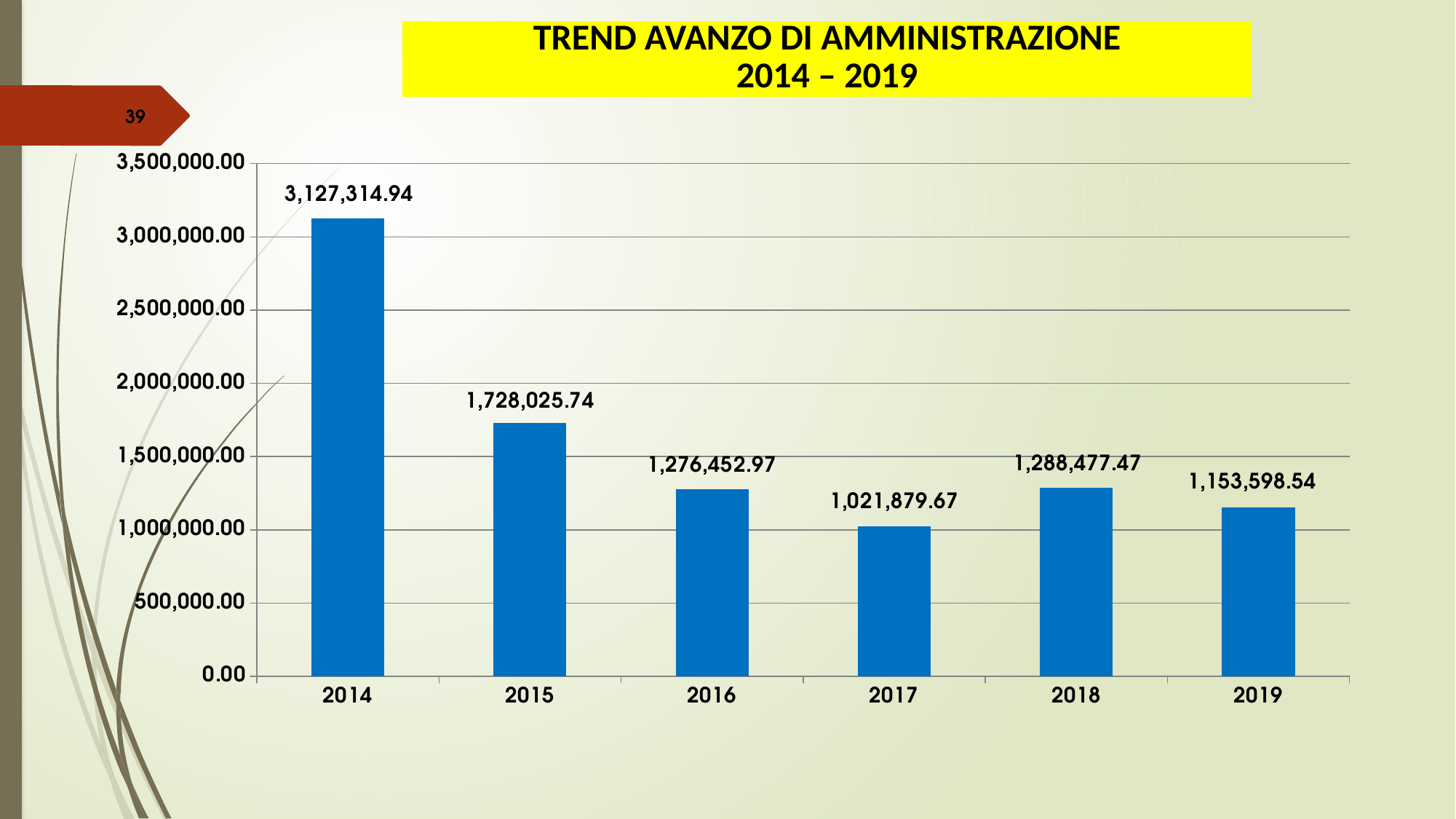

| TREND AVANZO DI AMMINISTRAZIONE |
| --- |
| 2014 – 2019 |
39

### Chart

| Category |  |
|---|---|
| 2014 | 3127314.94 |
| 2015 | 1728025.74 |
| 2016 | 1276452.97 |
| 2017 | 1021879.6699999993 |
| 2018 | 1288477.47 |
| 2019 | 1153598.54 |